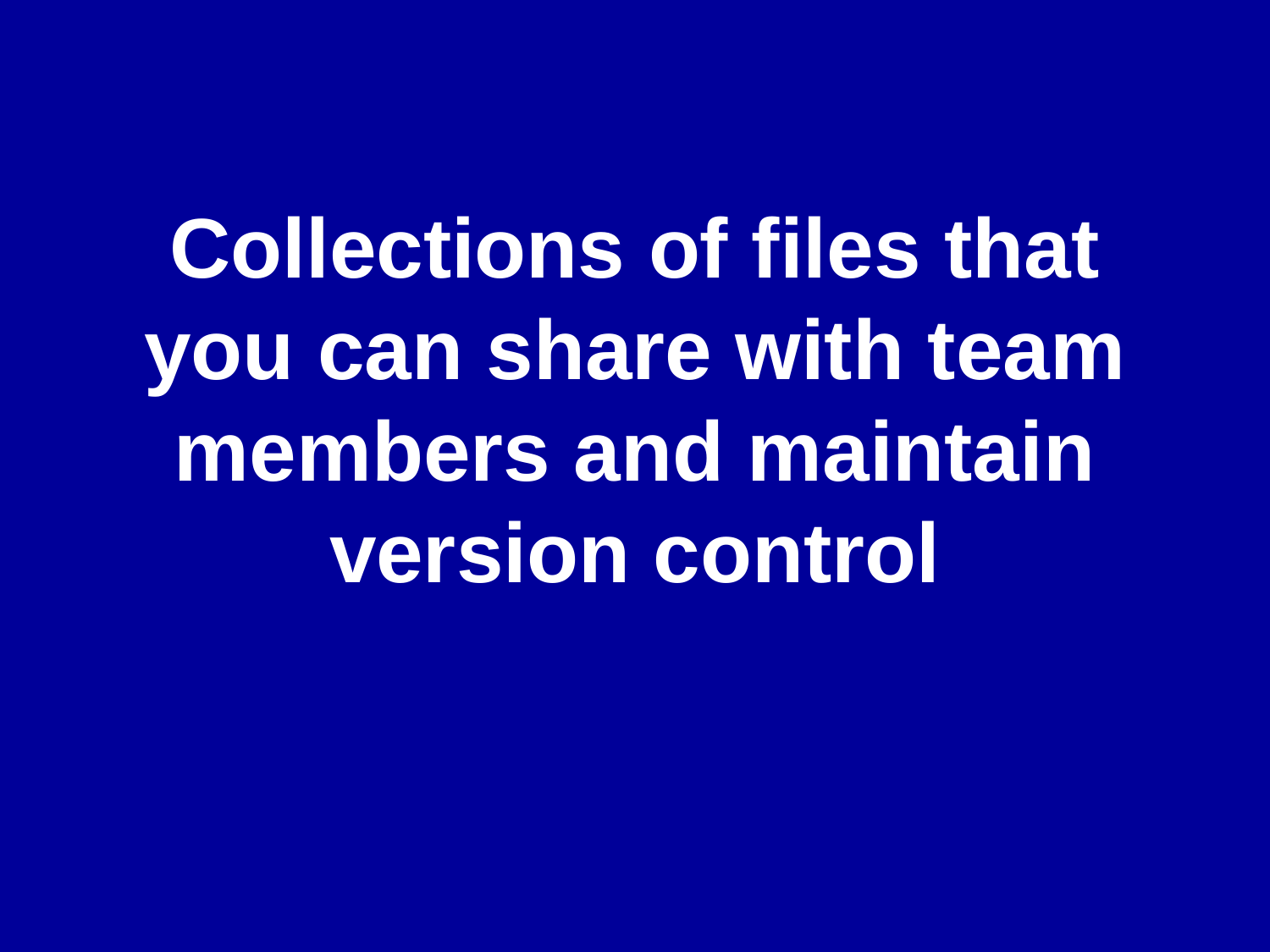

# Collections of files that you can share with team members and maintain version control